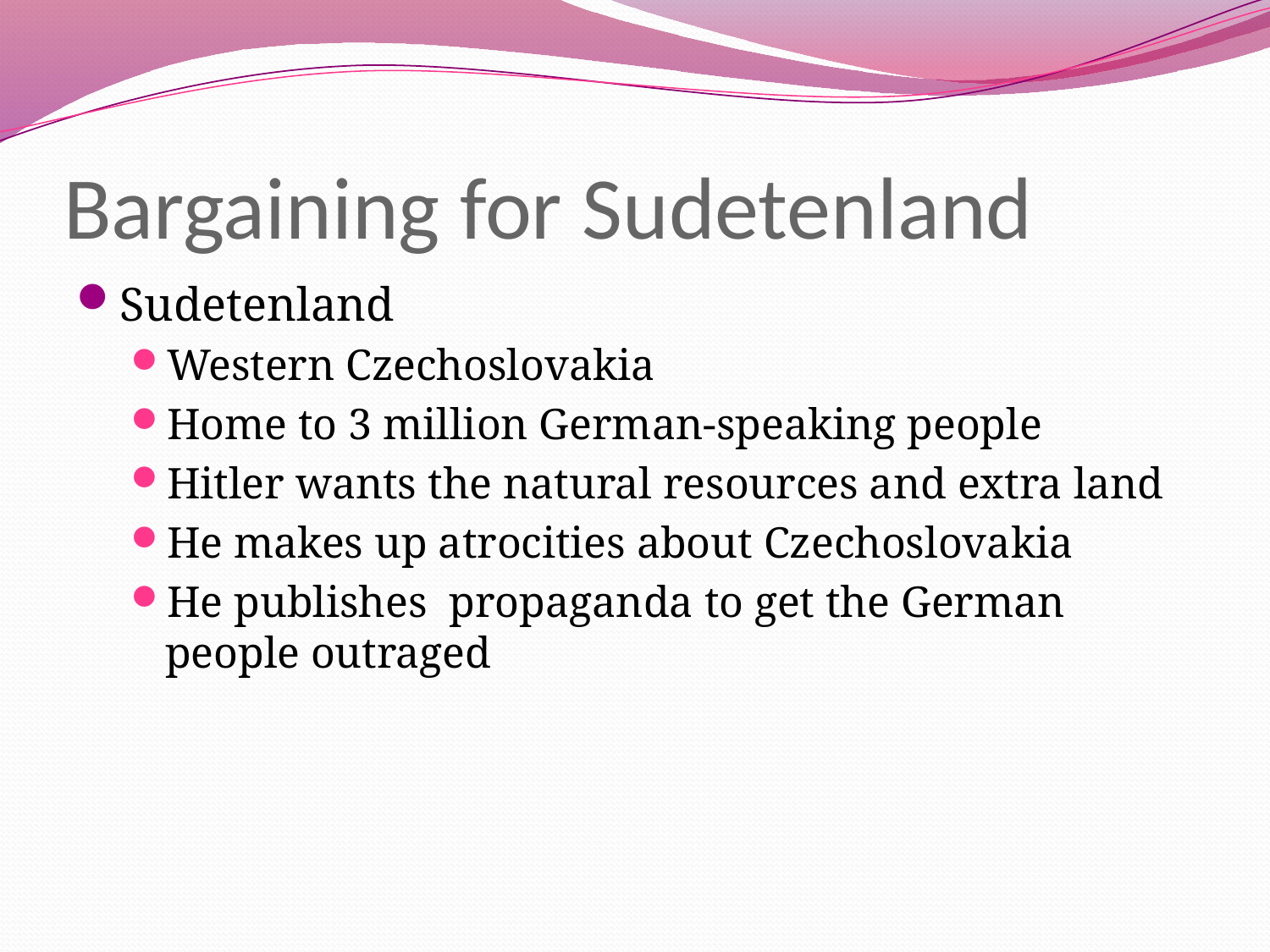

# Bargaining for Sudetenland
Sudetenland
Western Czechoslovakia
Home to 3 million German-speaking people
Hitler wants the natural resources and extra land
He makes up atrocities about Czechoslovakia
He publishes  propaganda to get the German people outraged